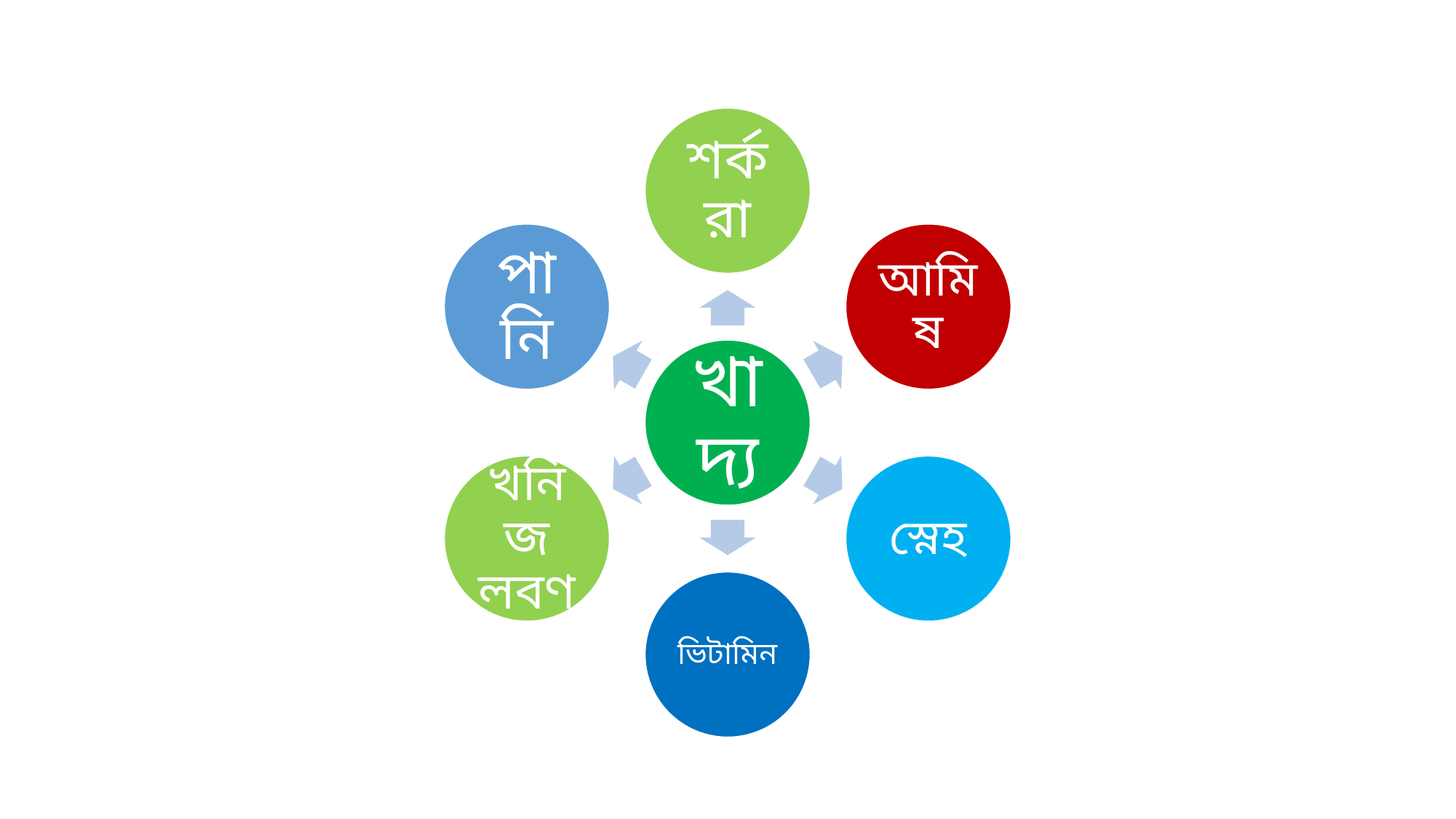

খাদ্য

শর্করা

আমিষ

স্নেহ

ভিটামিন

খনিজ লবণ

পানি